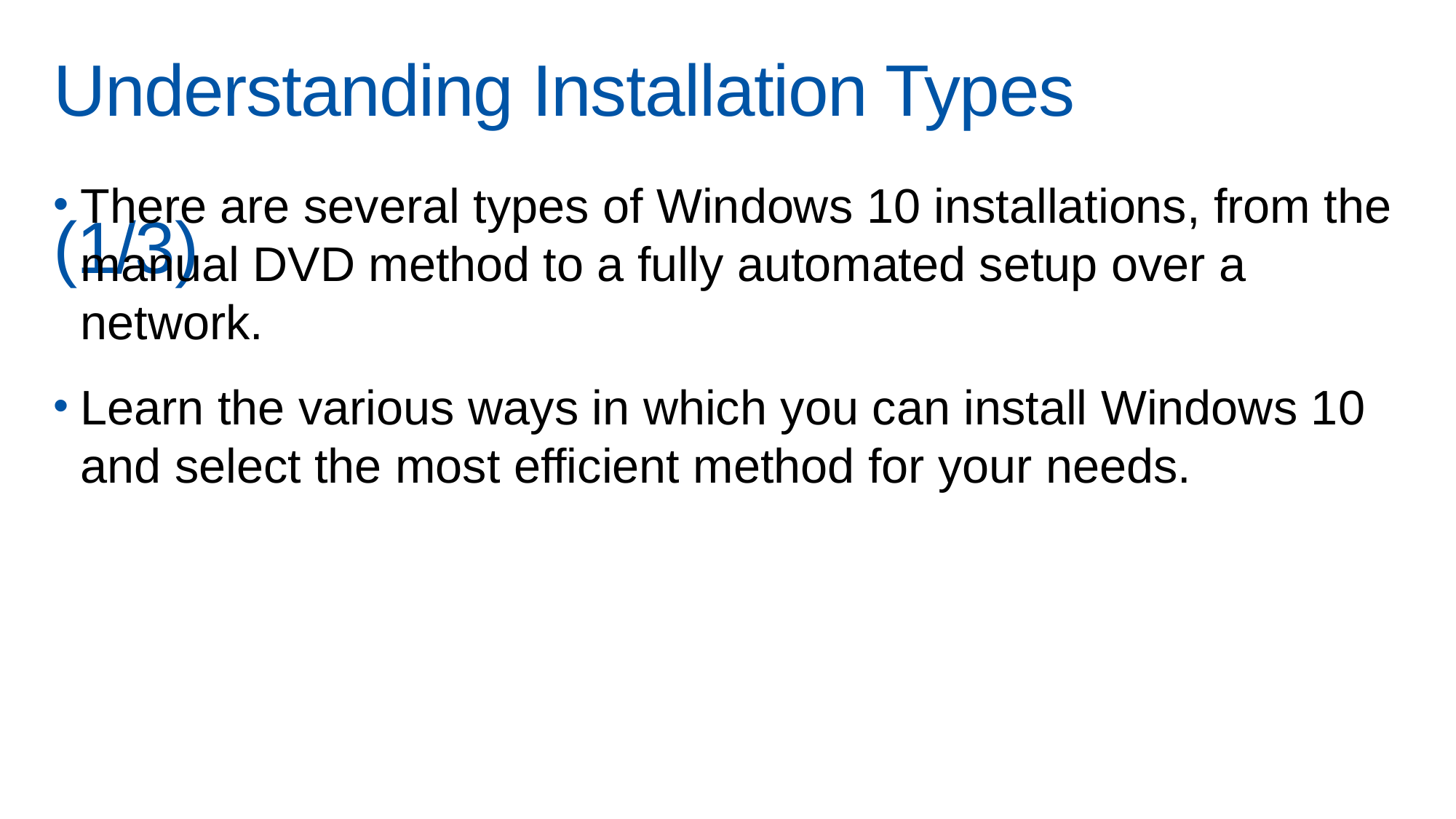

# Understanding Installation Types	(1/3)
There are several types of Windows 10 installations, from the manual DVD method to a fully automated setup over a network.
Learn the various ways in which you can install Windows 10 and select the most efficient method for your needs.